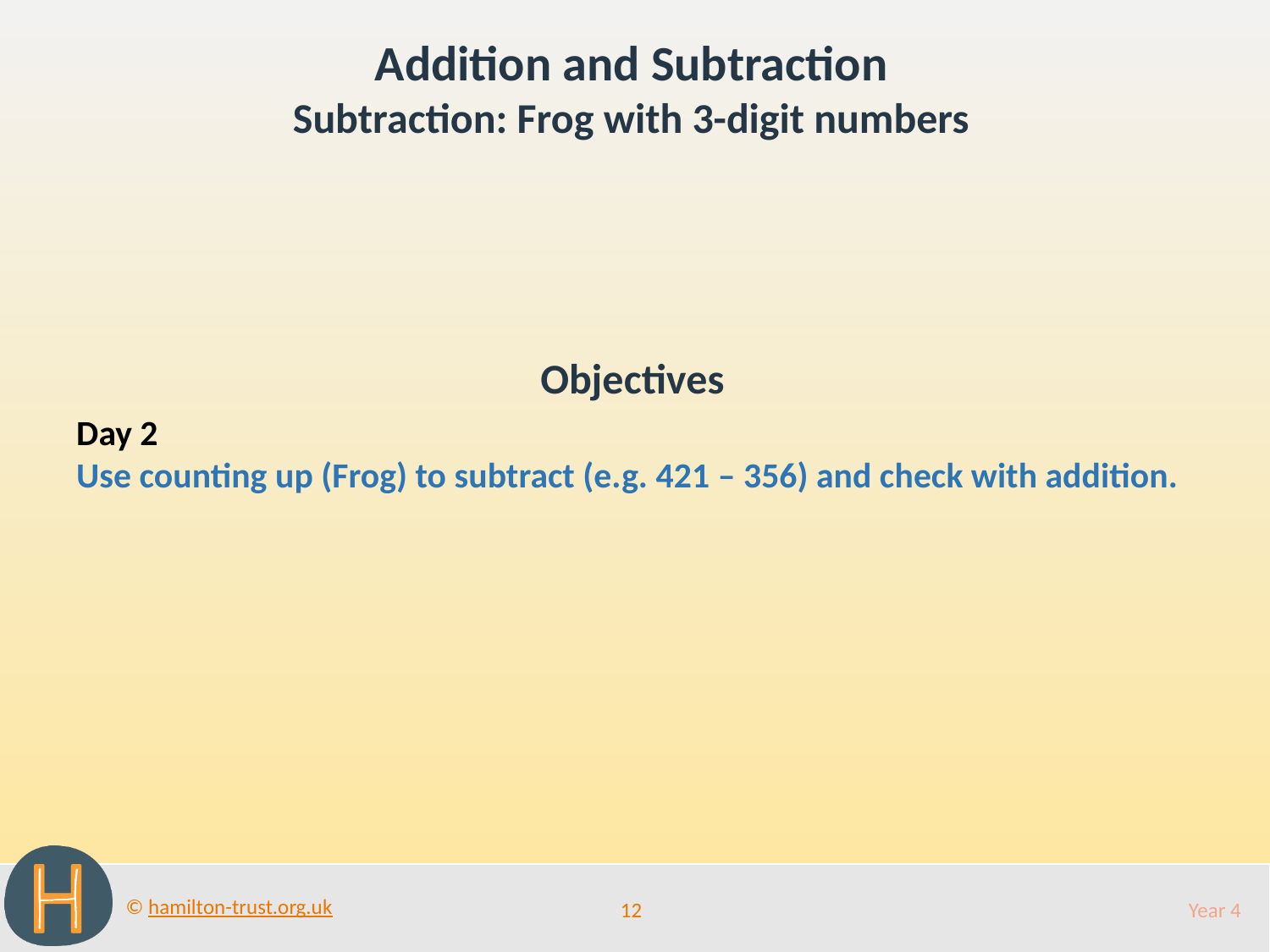

Addition and Subtraction
Subtraction: Frog with 3-digit numbers

Objectives
Day 2
Use counting up (Frog) to subtract (e.g. 421 – 356) and check with addition.
12
Year 4